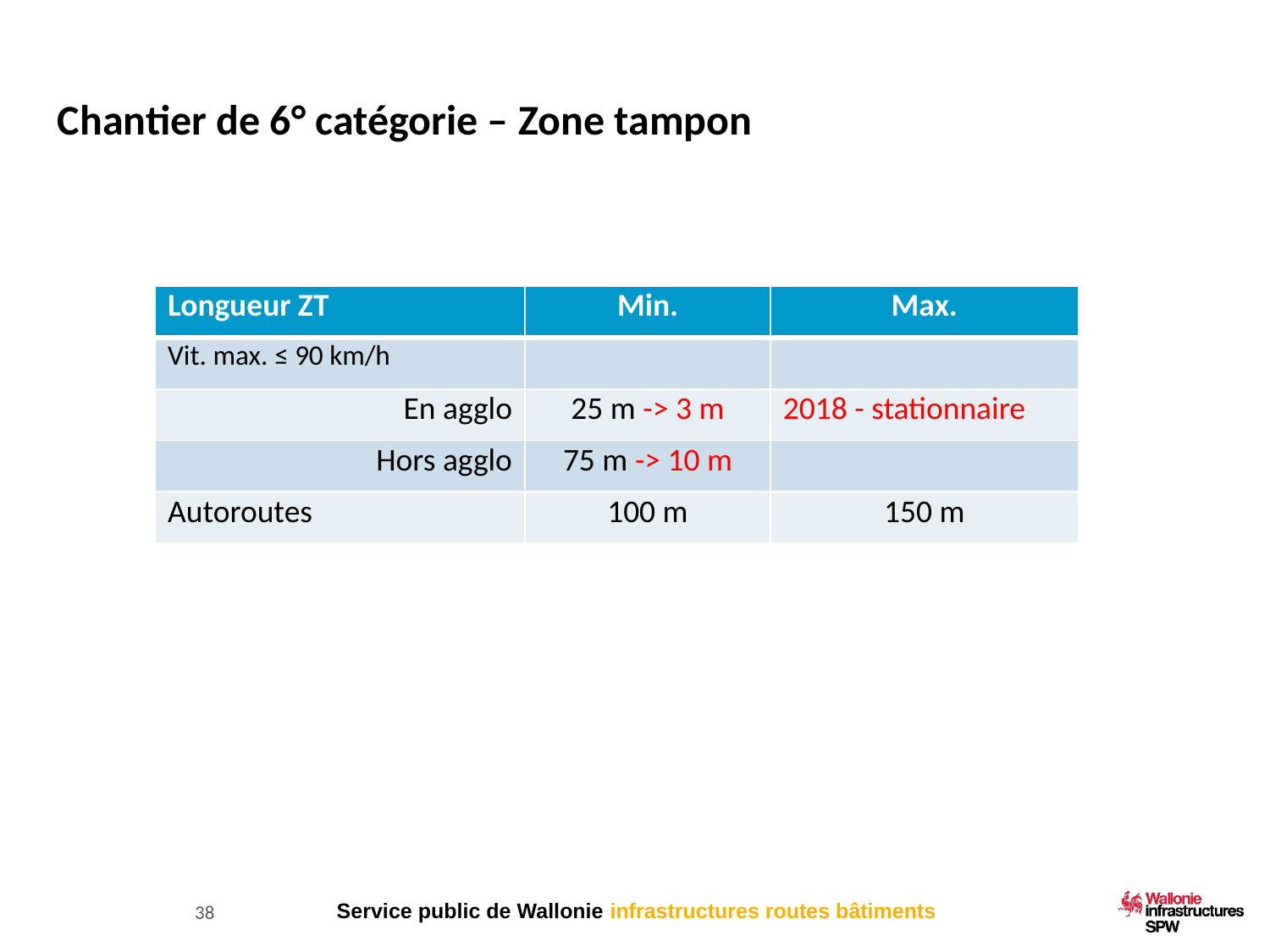

Chantier de 6° catégorie – Zone tampon

| Longueur ZT | Min. | Max. |
| --- | --- | --- |
| Vit. max. ≤ 90 km/h |  |  |
| En agglo | 25 m -> 3 m | 2018 - stationnaire |
| Hors agglo | 75 m -> 10 m |  |
| Autoroutes | 100 m | 150 m |
38